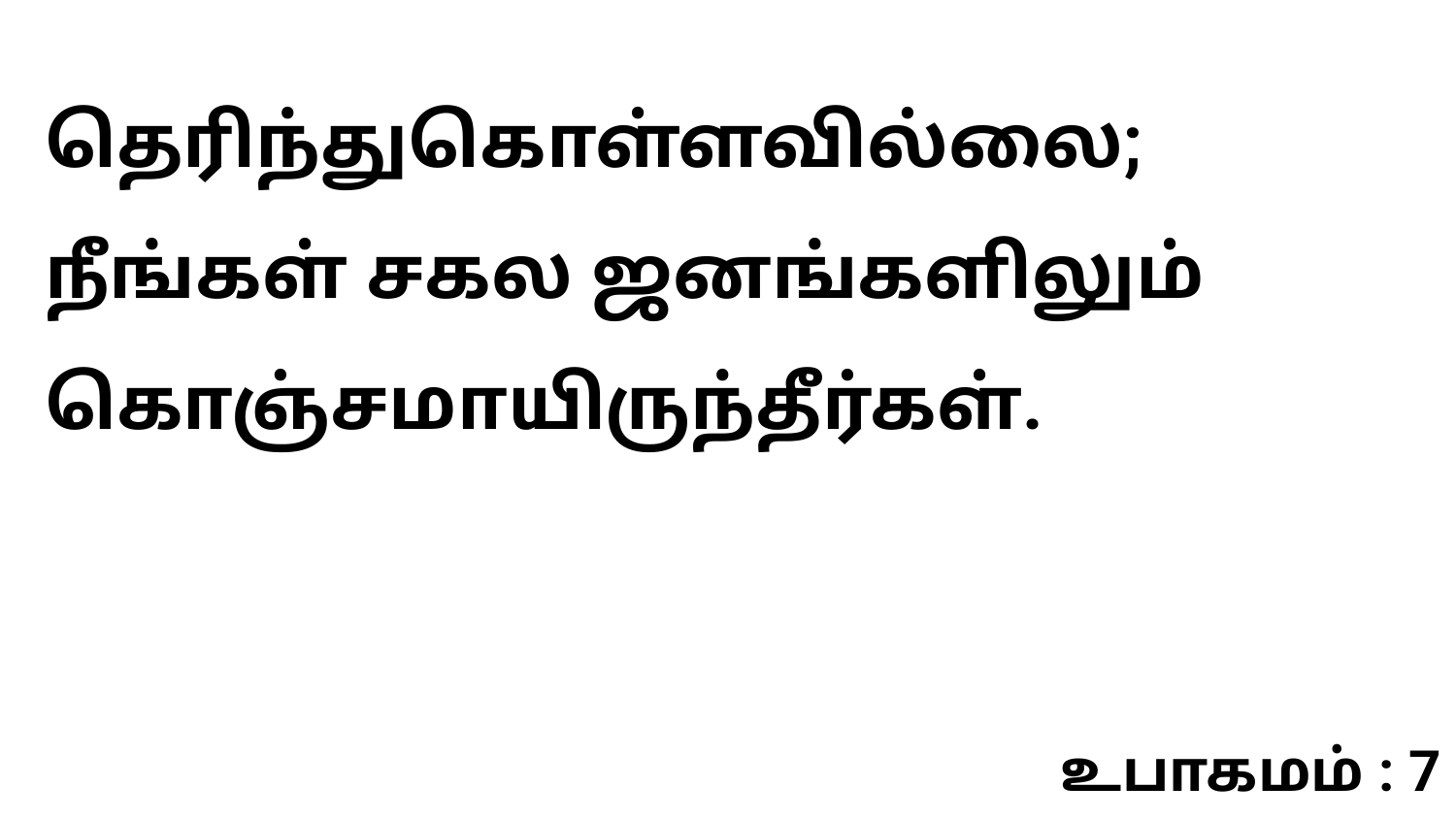

தெரிந்துகொள்ளவில்லை; நீங்கள் சகல ஜனங்களிலும் கொஞ்சமாயிருந்தீர்கள்.
உபாகமம் : 7